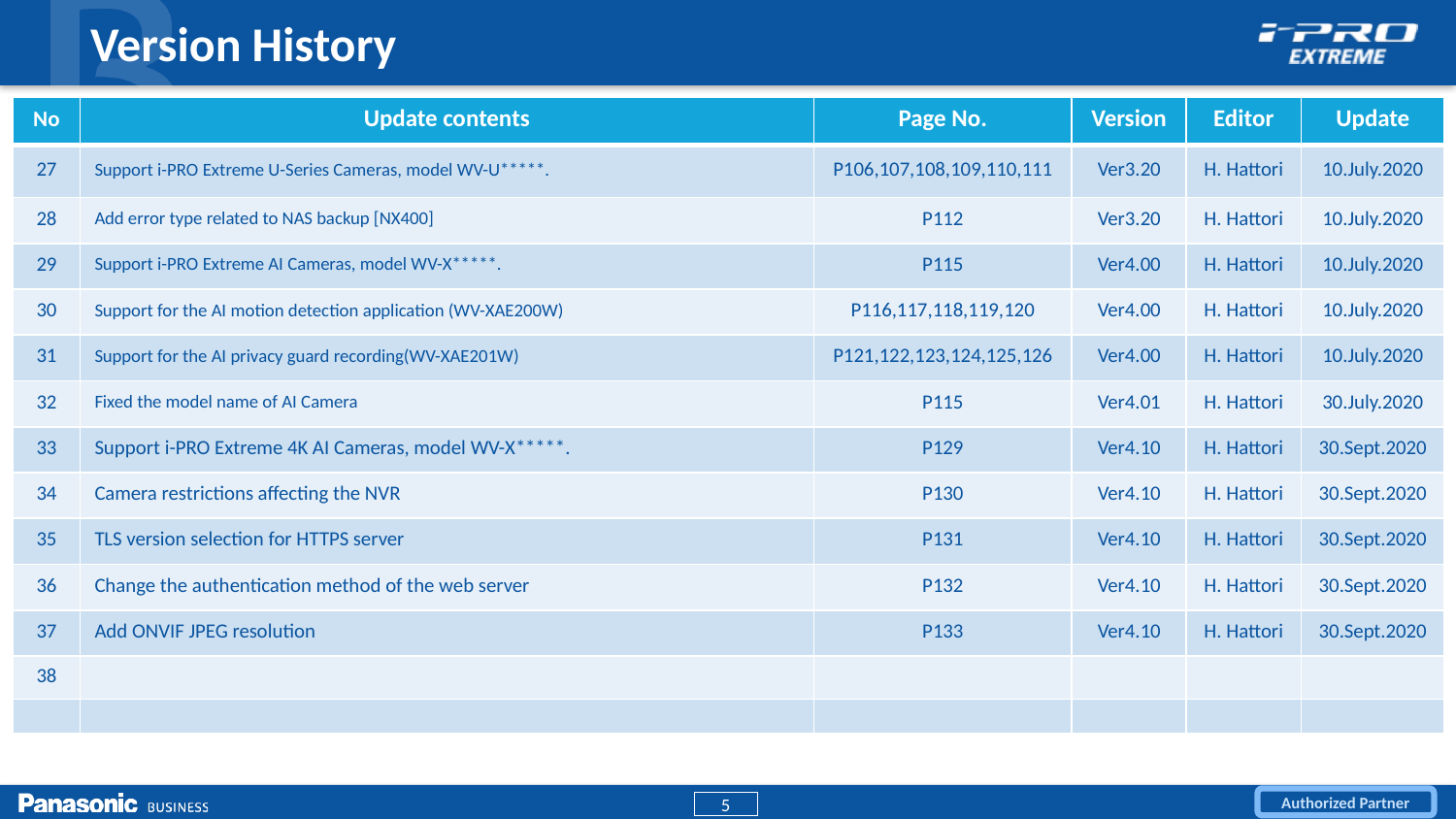

# Version History
| No | Update contents | Page No. | Version | Editor | Update |
| --- | --- | --- | --- | --- | --- |
| 27 | Support i-PRO Extreme U-Series Cameras, model WV-U\*\*\*\*\*. | P106,107,108,109,110,111 | Ver3.20 | H. Hattori | 10.July.2020 |
| 28 | Add error type related to NAS backup [NX400] | P112 | Ver3.20 | H. Hattori | 10.July.2020 |
| 29 | Support i-PRO Extreme AI Cameras, model WV-X\*\*\*\*\*. | P115 | Ver4.00 | H. Hattori | 10.July.2020 |
| 30 | Support for the AI motion detection application (WV-XAE200W) | P116,117,118,119,120 | Ver4.00 | H. Hattori | 10.July.2020 |
| 31 | Support for the AI privacy guard recording(WV-XAE201W) | P121,122,123,124,125,126 | Ver4.00 | H. Hattori | 10.July.2020 |
| 32 | Fixed the model name of AI Camera | P115 | Ver4.01 | H. Hattori | 30.July.2020 |
| 33 | Support i-PRO Extreme 4K AI Cameras, model WV-X\*\*\*\*\*. | P129 | Ver4.10 | H. Hattori | 30.Sept.2020 |
| 34 | Camera restrictions affecting the NVR | P130 | Ver4.10 | H. Hattori | 30.Sept.2020 |
| 35 | TLS version selection for HTTPS server | P131 | Ver4.10 | H. Hattori | 30.Sept.2020 |
| 36 | Change the authentication method of the web server | P132 | Ver4.10 | H. Hattori | 30.Sept.2020 |
| 37 | Add ONVIF JPEG resolution | P133 | Ver4.10 | H. Hattori | 30.Sept.2020 |
| 38 |  |  |  |  |  |
|  |  |  |  |  |  |